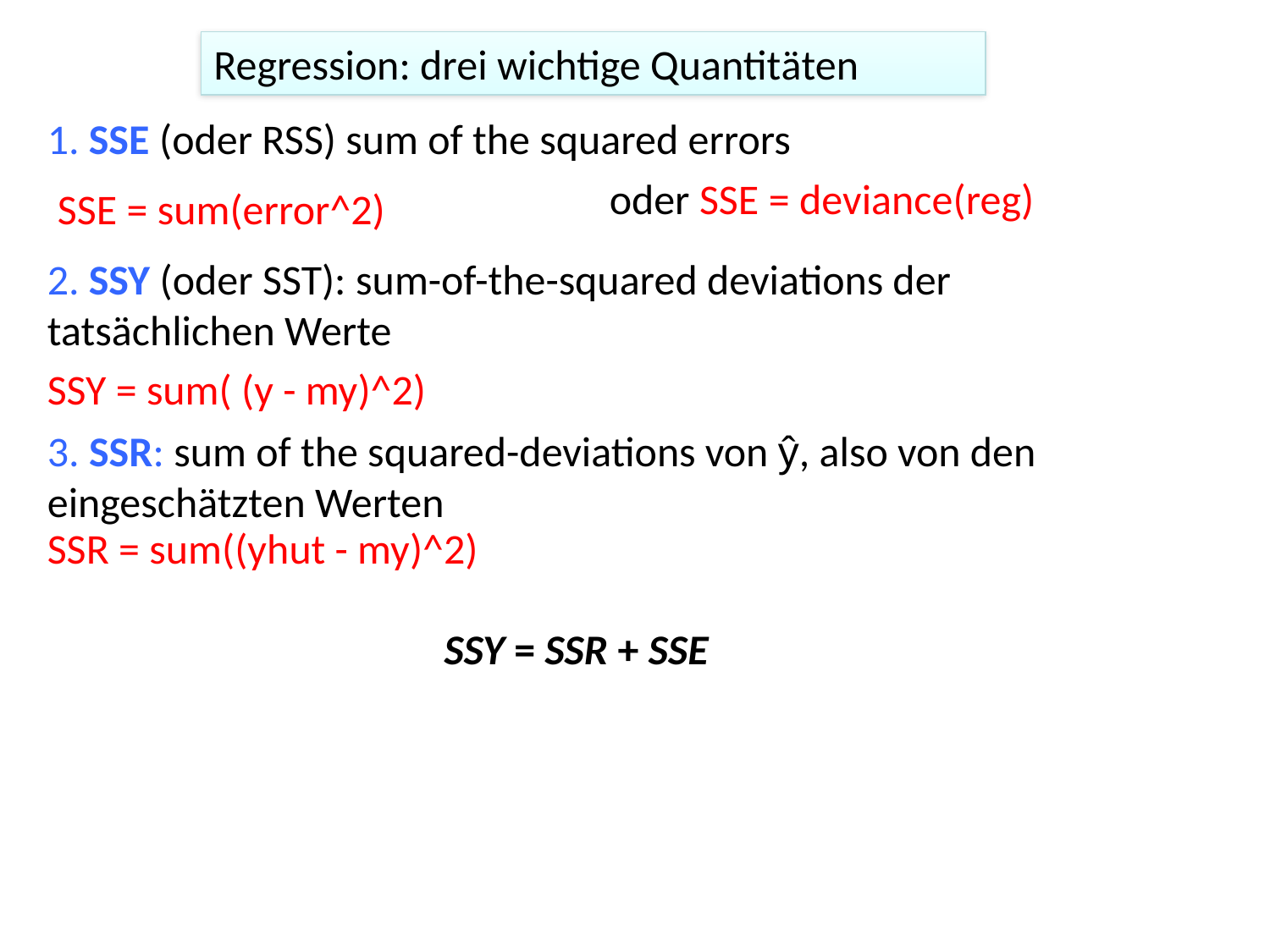

Regression: drei wichtige Quantitäten
1. SSE (oder RSS) sum of the squared errors
oder SSE = deviance(reg)
SSE = sum(error^2)

2. SSY (oder SST): sum-of-the-squared deviations der tatsächlichen Werte
SSY = sum( (y - my)^2)
3. SSR: sum of the squared-deviations von ŷ, also von den eingeschätzten Werten
SSR = sum((yhut - my)^2)
SSY = SSR + SSE